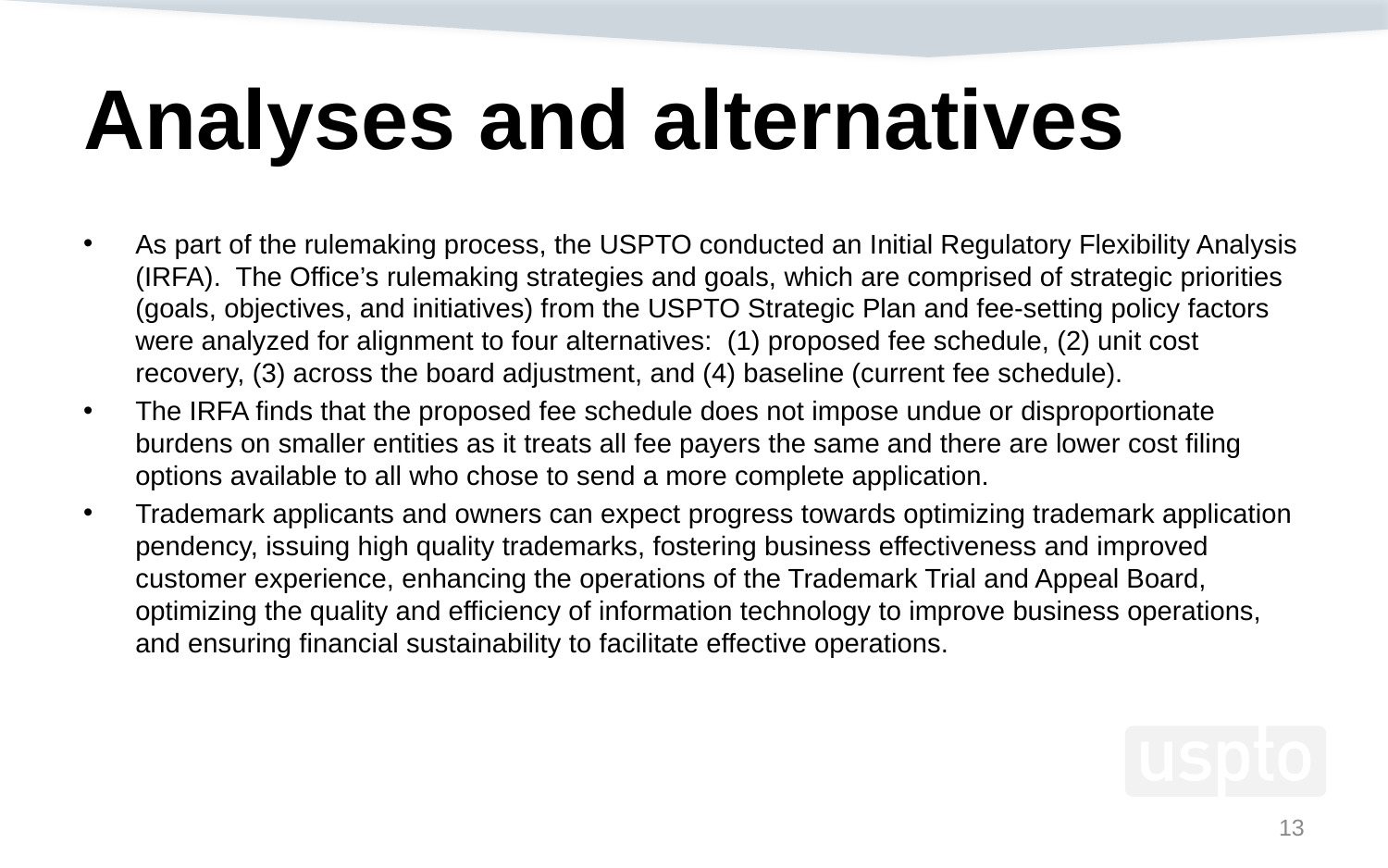

# Analyses and alternatives
As part of the rulemaking process, the USPTO conducted an Initial Regulatory Flexibility Analysis (IRFA).  The Office’s rulemaking strategies and goals, which are comprised of strategic priorities (goals, objectives, and initiatives) from the USPTO Strategic Plan and fee-setting policy factors were analyzed for alignment to four alternatives:  (1) proposed fee schedule, (2) unit cost recovery, (3) across the board adjustment, and (4) baseline (current fee schedule).
The IRFA finds that the proposed fee schedule does not impose undue or disproportionate burdens on smaller entities as it treats all fee payers the same and there are lower cost filing options available to all who chose to send a more complete application.
Trademark applicants and owners can expect progress towards optimizing trademark application pendency, issuing high quality trademarks, fostering business effectiveness and improved customer experience, enhancing the operations of the Trademark Trial and Appeal Board, optimizing the quality and efficiency of information technology to improve business operations, and ensuring financial sustainability to facilitate effective operations.

13